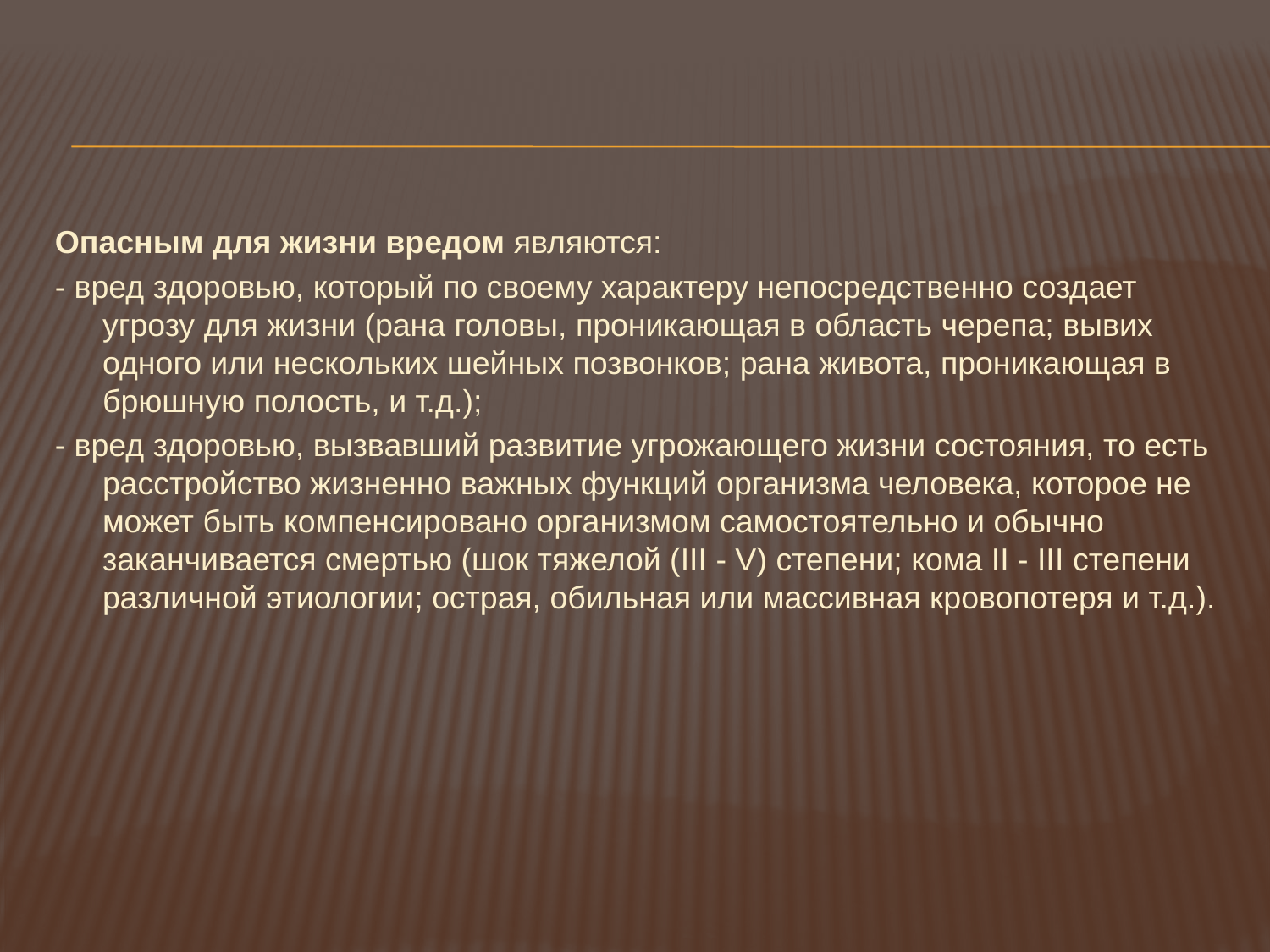

#
Опасным для жизни вредом являются:
- вред здоровью, который по своему характеру непосредственно создает угрозу для жизни (рана головы, проникающая в область черепа; вывих одного или нескольких шейных позвонков; рана живота, проникающая в брюшную полость, и т.д.);
- вред здоровью, вызвавший развитие угрожающего жизни состояния, то есть расстройство жизненно важных функций организма человека, которое не может быть компенсировано организмом самостоятельно и обычно заканчивается смертью (шок тяжелой (III - V) степени; кома II - III степени различной этиологии; острая, обильная или массивная кровопотеря и т.д.).